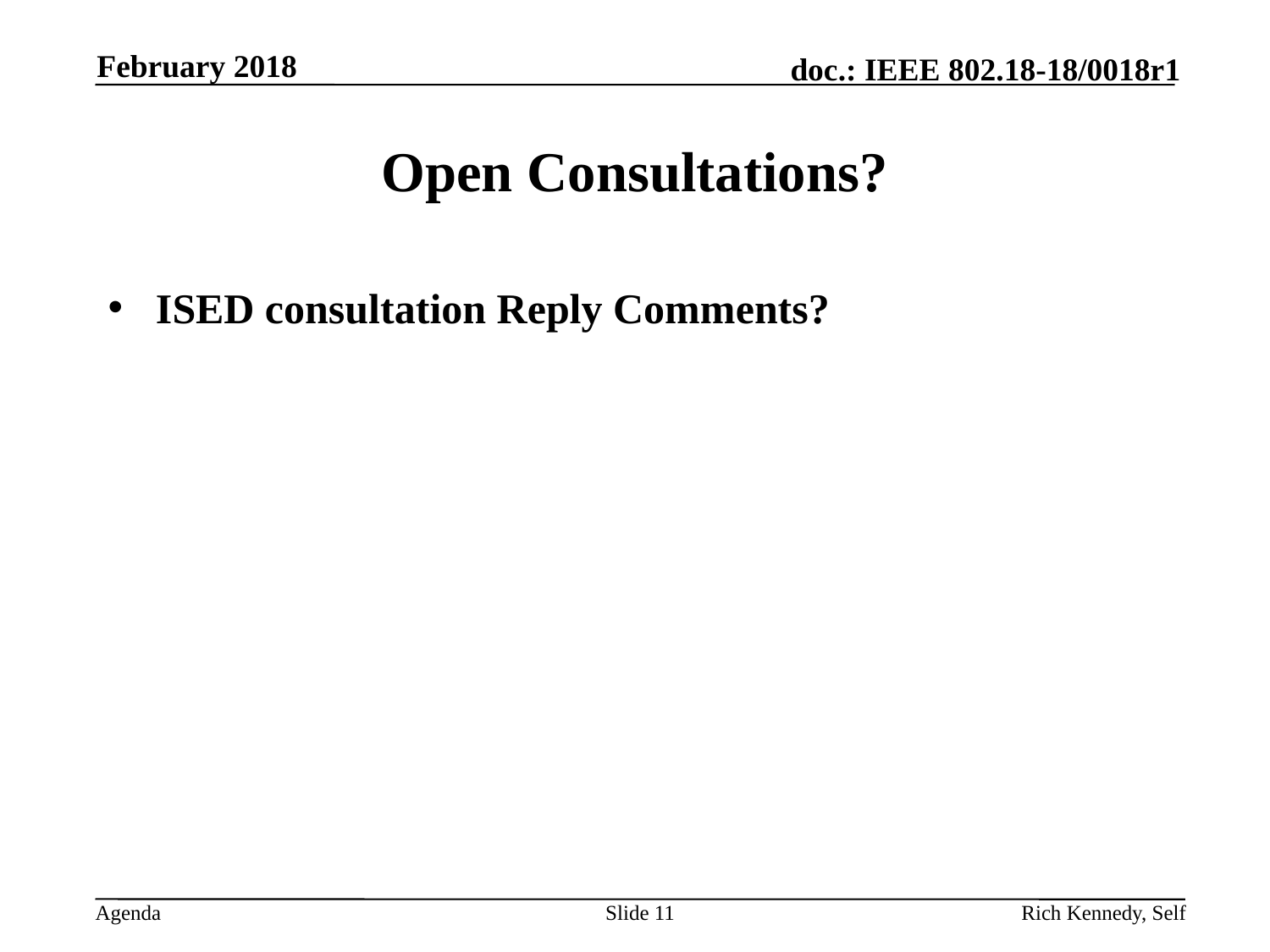

February 2018
# Open Consultations?
ISED consultation Reply Comments?
Slide 11
Rich Kennedy, Self